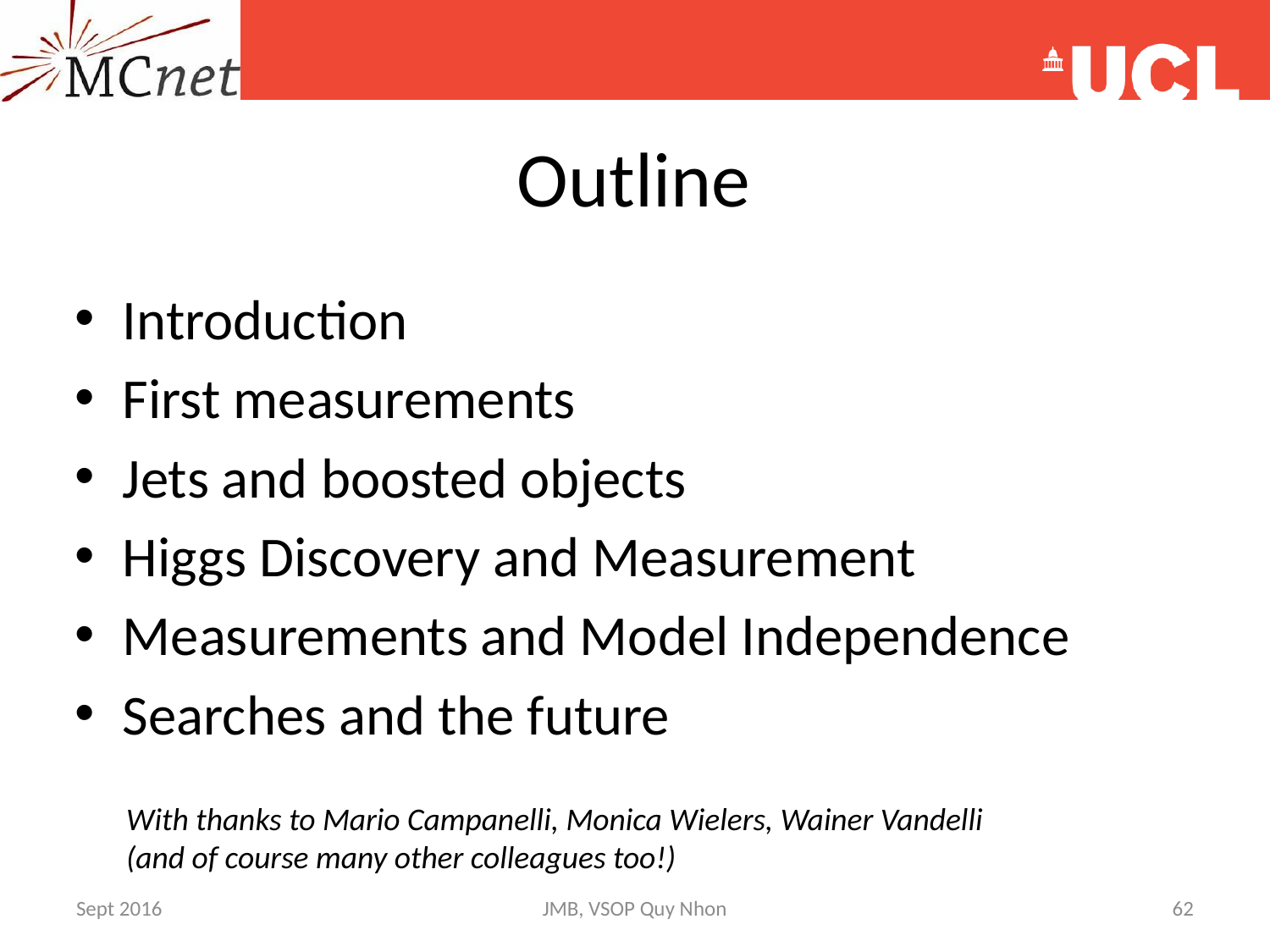

# Outline
Introduction
First measurements
Jets and boosted objects
Higgs Discovery and Measurement
Measurements and Model Independence
Searches and the future
With thanks to Mario Campanelli, Monica Wielers, Wainer Vandelli (and of course many other colleagues too!)
Sept 2016
JMB, VSOP Quy Nhon
62